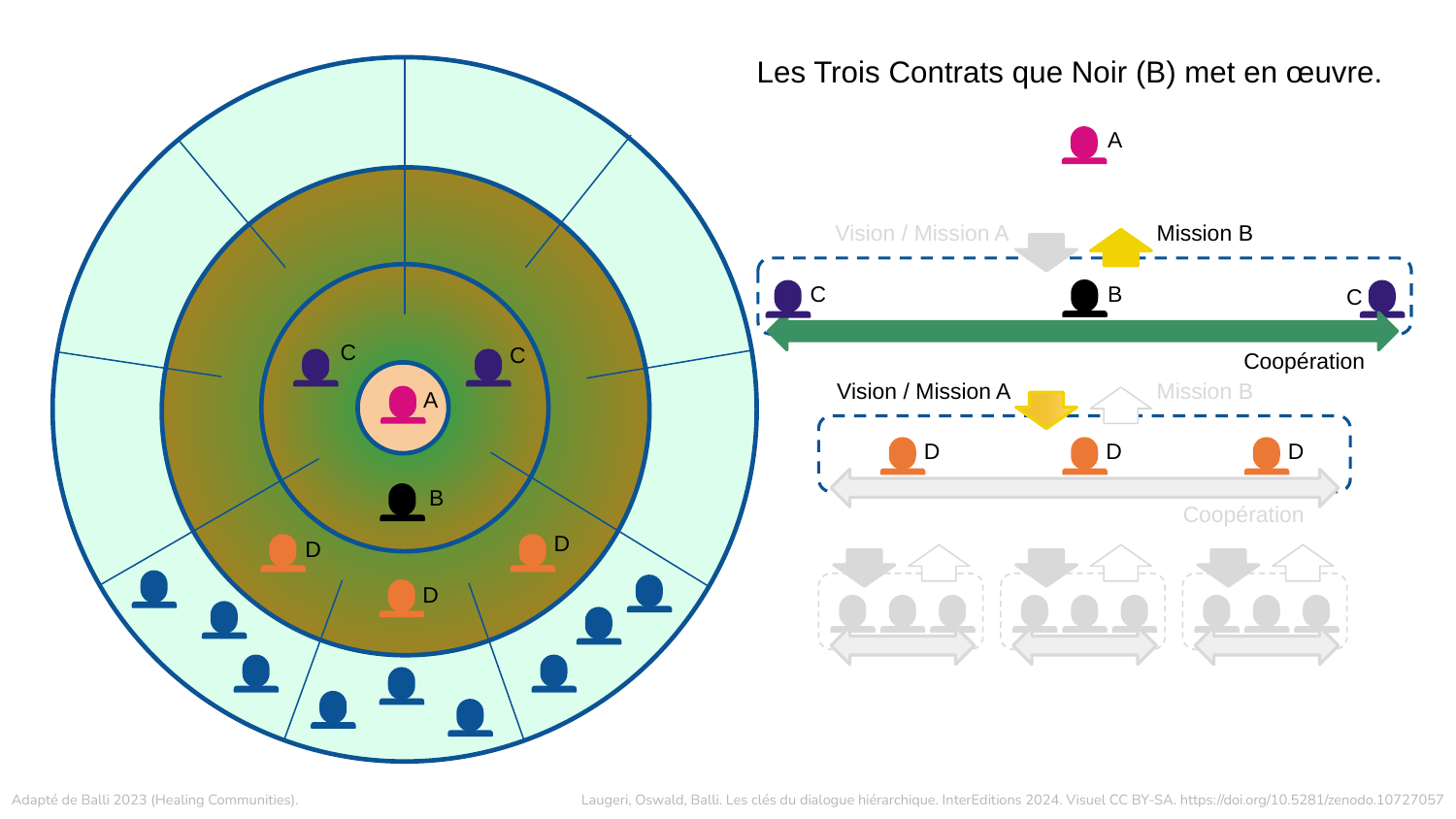

Les Trois Contrats que Noir (B) met en œuvre.

A

Vision / Mission A
Mission B

C
B

C

C
C
Coopération

Mission B
Vision / Mission A
A

D
D
D

B

Coopération
D

D

D

Adapté de Balli 2023 (Healing Communities).
Laugeri, Oswald, Balli. Les clés du dialogue hiérarchique. InterEditions 2024. Visuel CC BY-SA. https://doi.org/10.5281/zenodo.10727057